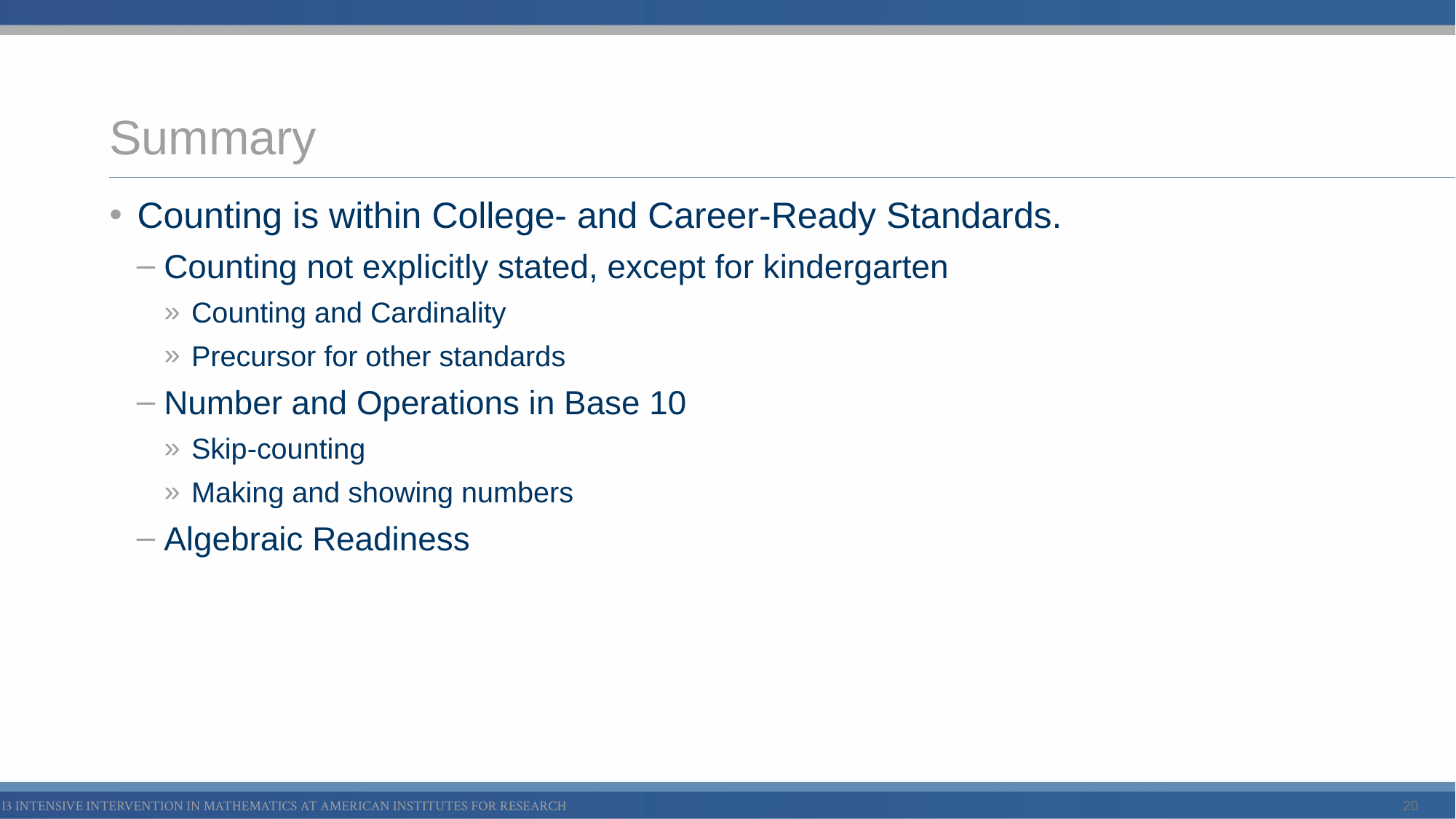

# Summary
Counting is within College- and Career-Ready Standards.
Counting not explicitly stated, except for kindergarten
Counting and Cardinality
Precursor for other standards
Number and Operations in Base 10
Skip-counting
Making and showing numbers
Algebraic Readiness
20